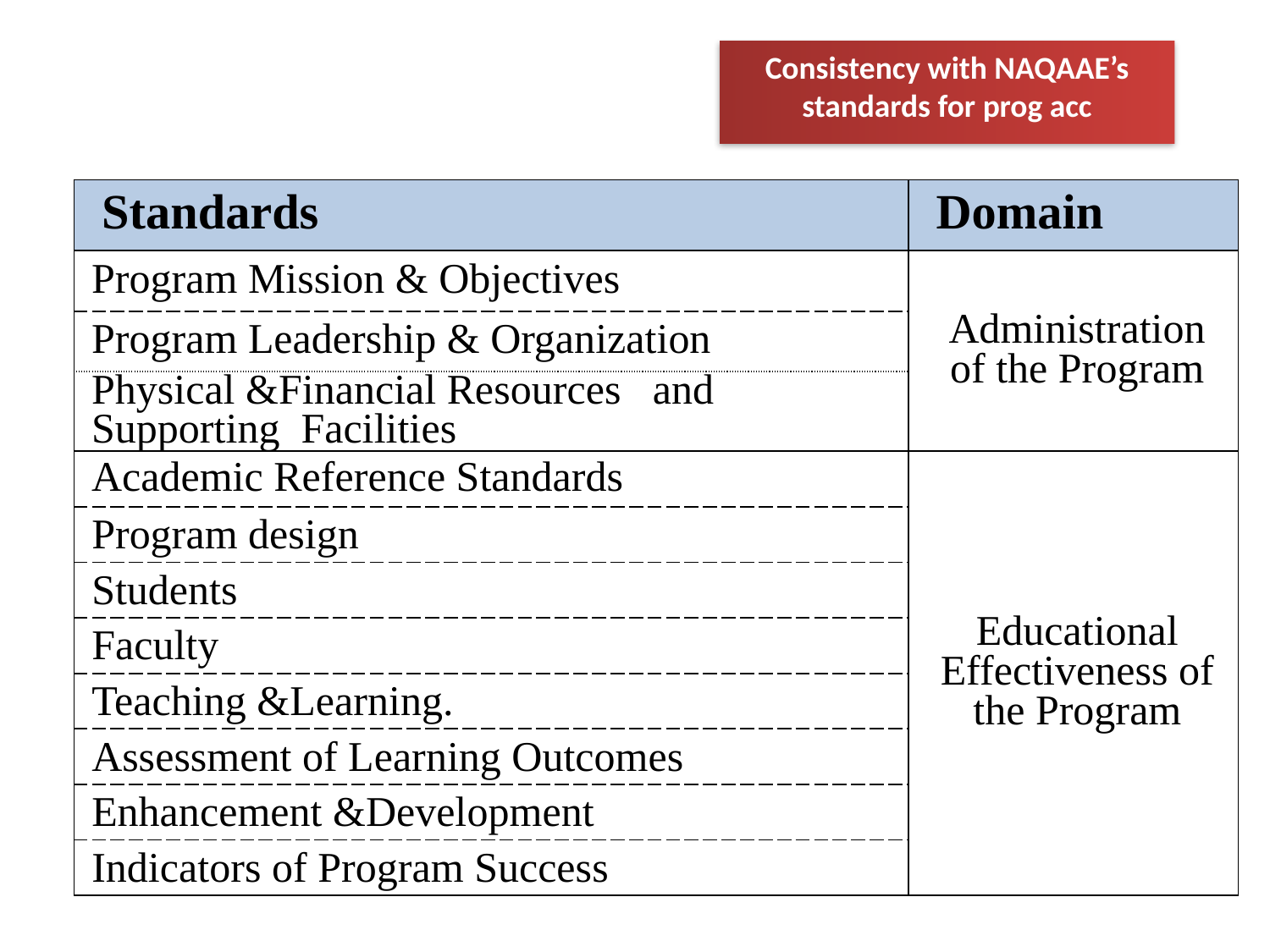

Consistency with NAQAAE’s standards for prog acc
| Standards | Domain |
| --- | --- |
| Program Mission & Objectives | Administration of the Program |
| Program Leadership & Organization |  |
| Physical &Financial Resources and Supporting Facilities |  |
| Academic Reference Standards | Educational Effectiveness of the Program |
| Program design |  |
| Students |  |
| Faculty |  |
| Teaching &Learning. |  |
| Assessment of Learning Outcomes |  |
| Enhancement &Development |  |
| Indicators of Program Success |  |